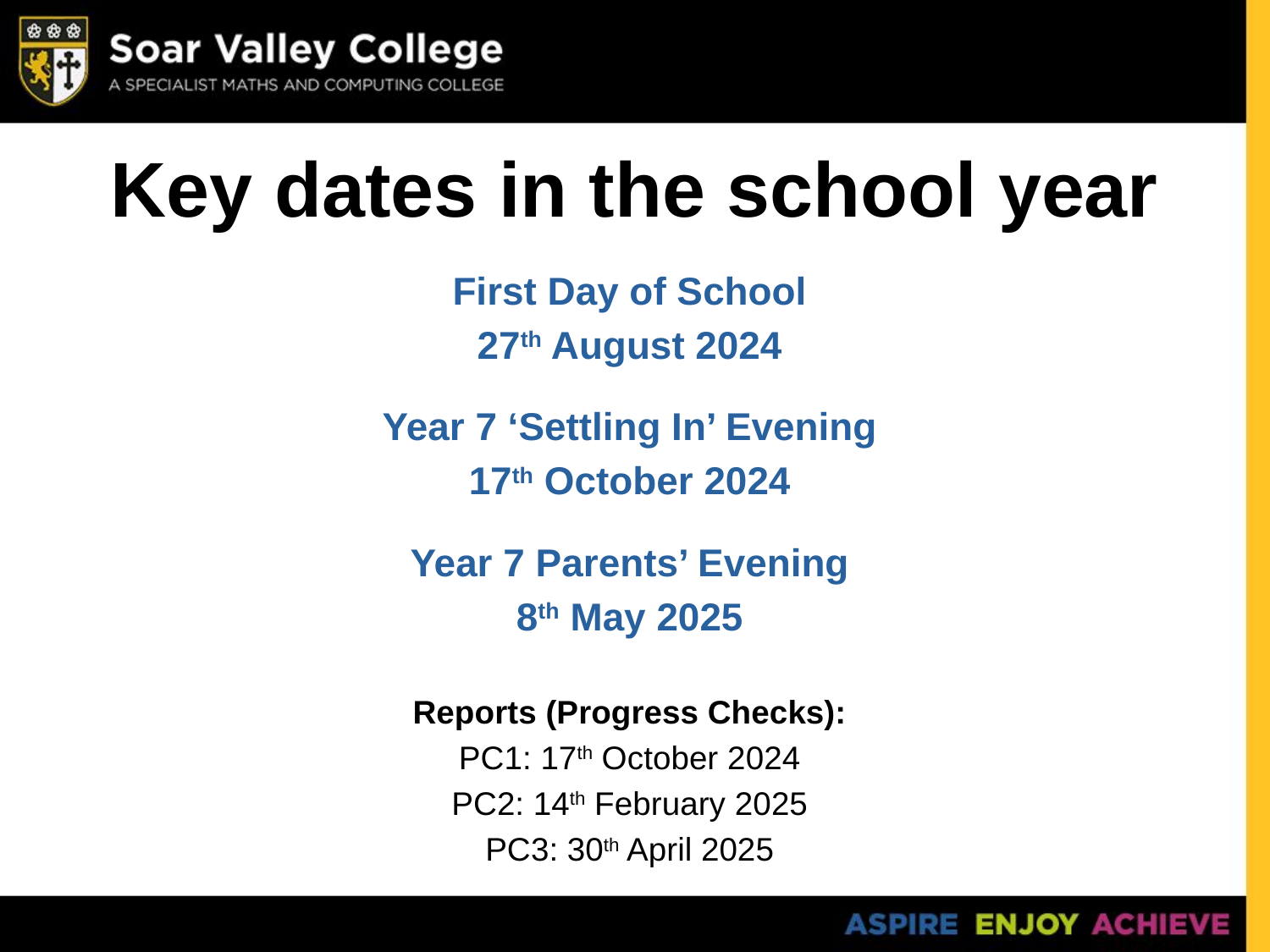

# Key dates in the school year
First Day of School
27th August 2024

Year 7 ‘Settling In’ Evening
17th October 2024

Year 7 Parents’ Evening
8th May 2025

Reports (Progress Checks):
PC1: 17th October 2024
PC2: 14th February 2025
PC3: 30th April 2025